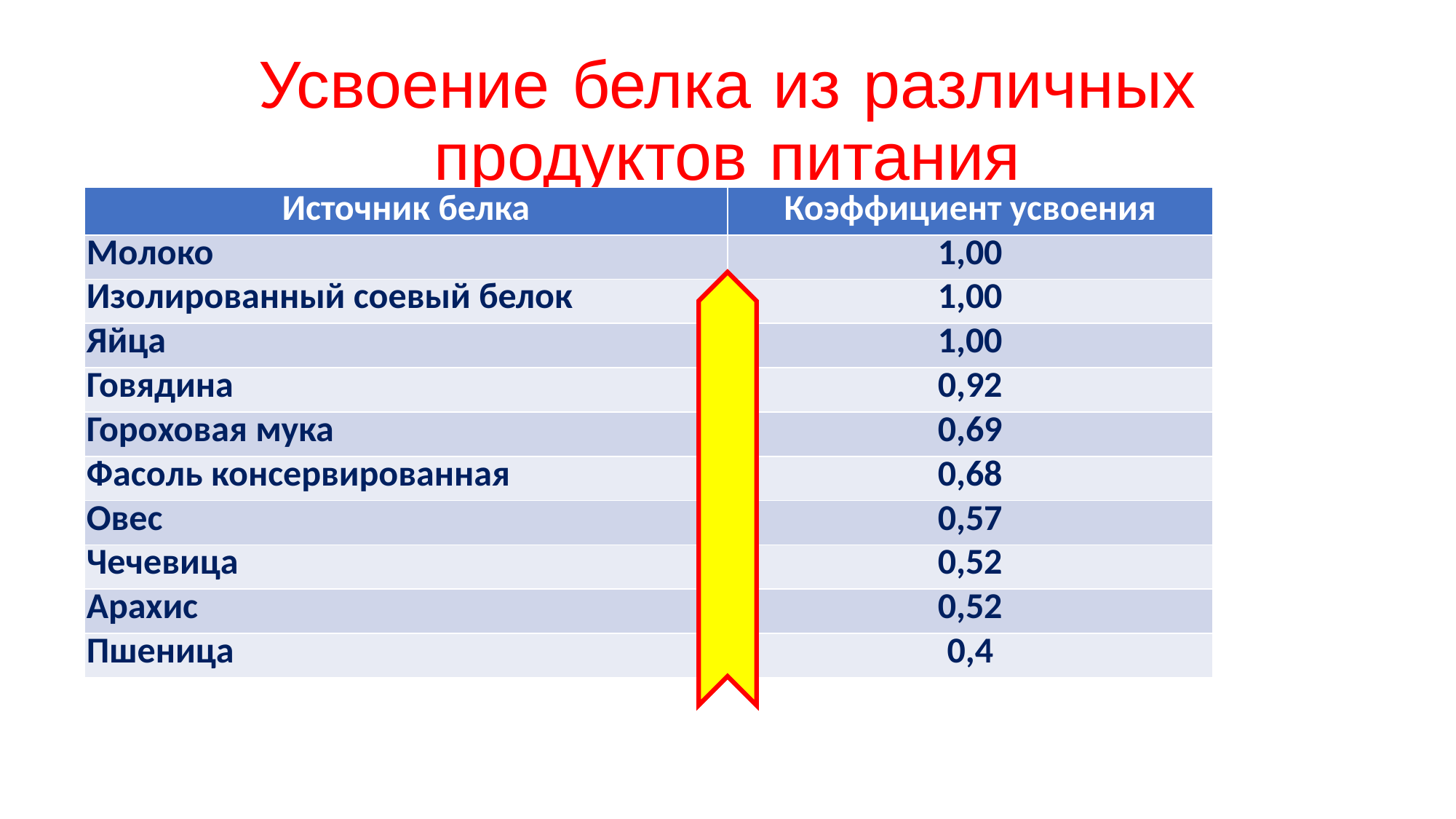

# Усвоение белка из различных продуктов питания
| Источник белка | Коэффициент усвоения |
| --- | --- |
| Молоко | 1,00 |
| Изолированный соевый белок | 1,00 |
| Яйца | 1,00 |
| Говядина | 0,92 |
| Гороховая мука | 0,69 |
| Фасоль консервированная | 0,68 |
| Овес | 0,57 |
| Чечевица | 0,52 |
| Арахис | 0,52 |
| Пшеница | 0,4 |